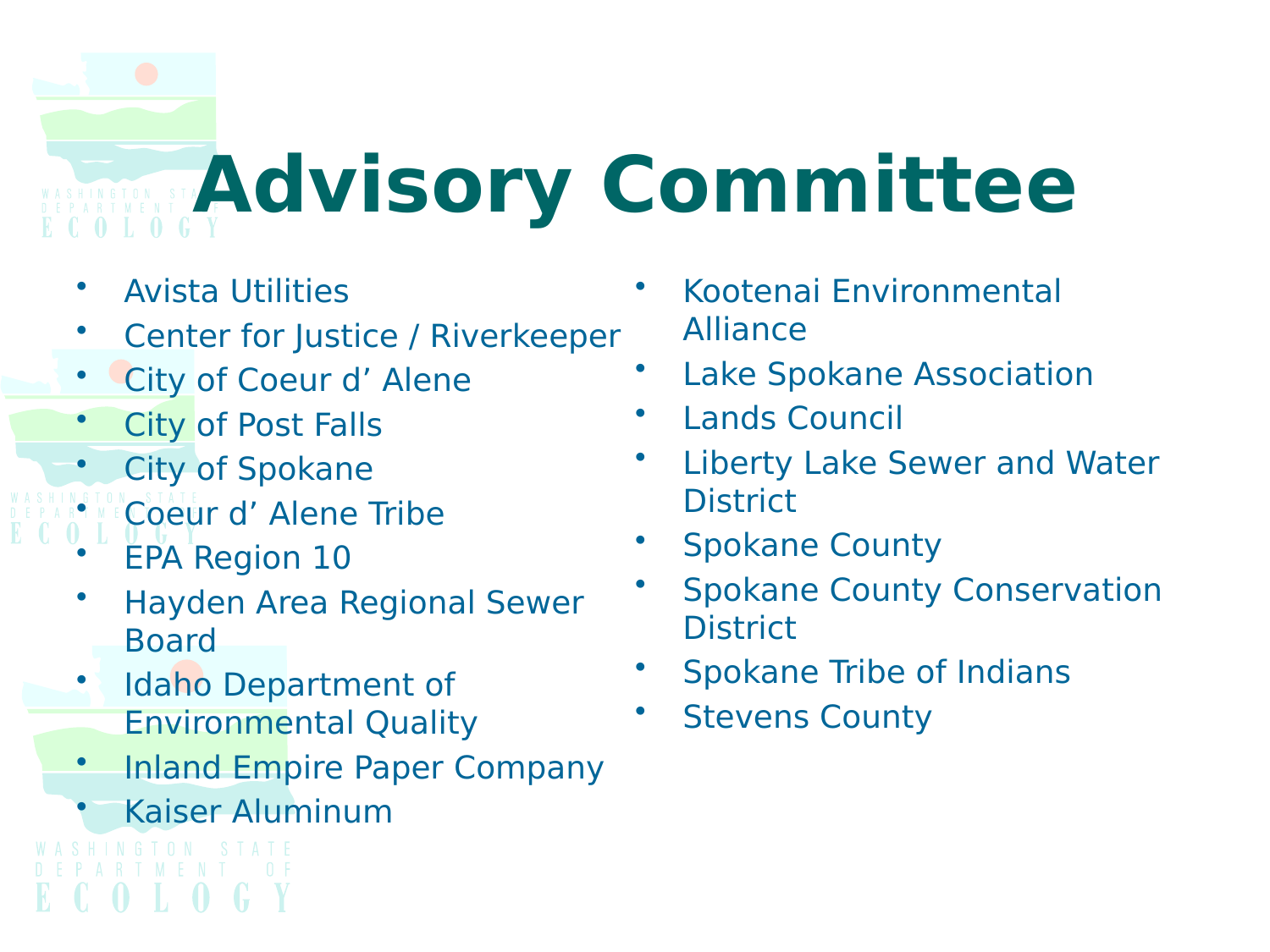

# Advisory Committee
Avista Utilities
Center for Justice / Riverkeeper
City of Coeur d’ Alene
City of Post Falls
City of Spokane
Coeur d’ Alene Tribe
EPA Region 10
Hayden Area Regional Sewer Board
Idaho Department of Environmental Quality
Inland Empire Paper Company
Kaiser Aluminum
Kootenai Environmental Alliance
Lake Spokane Association
Lands Council
Liberty Lake Sewer and Water District
Spokane County
Spokane County Conservation District
Spokane Tribe of Indians
Stevens County